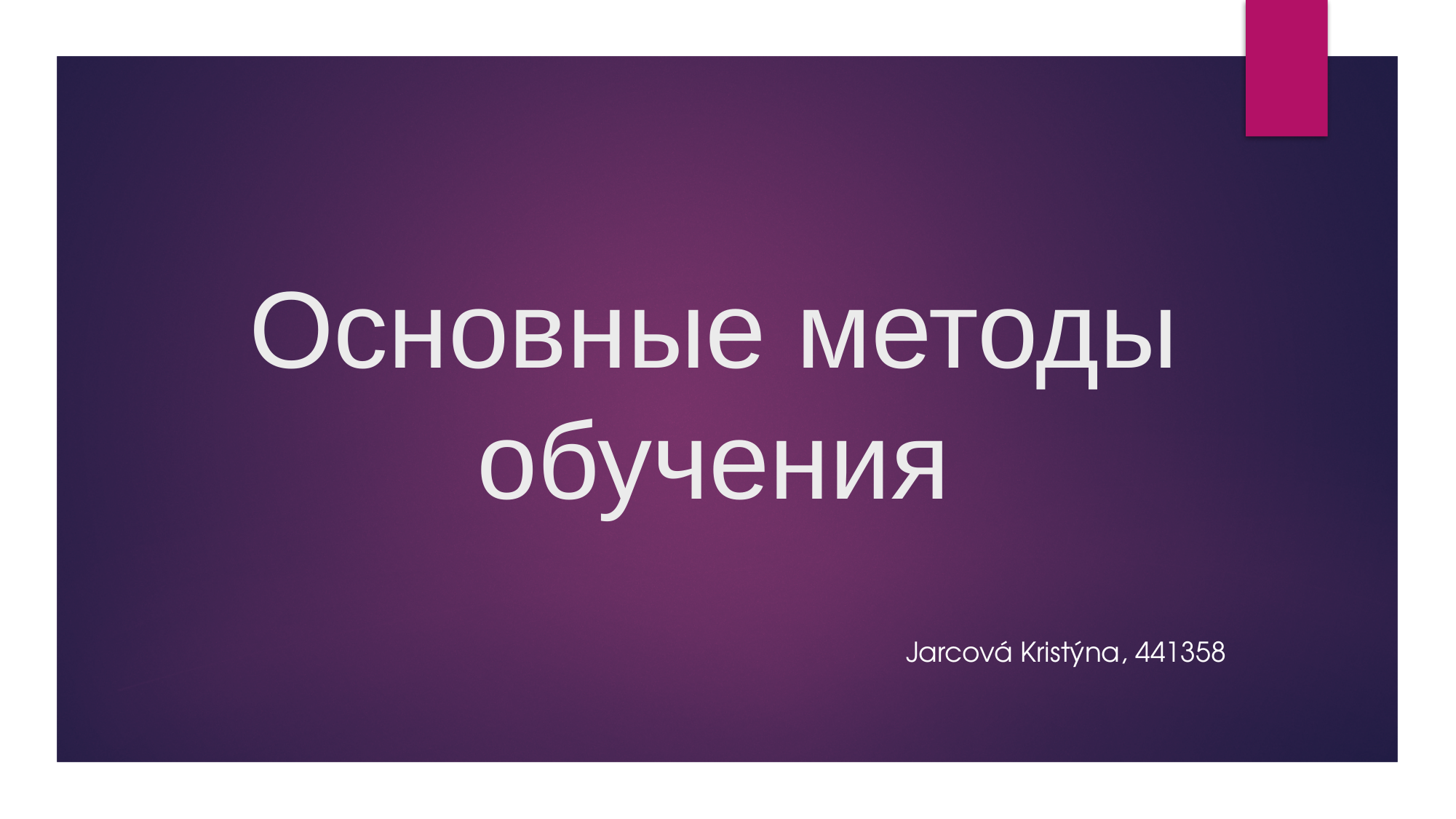

# Основные методы обучения
Jarcová Kristýna, 441358